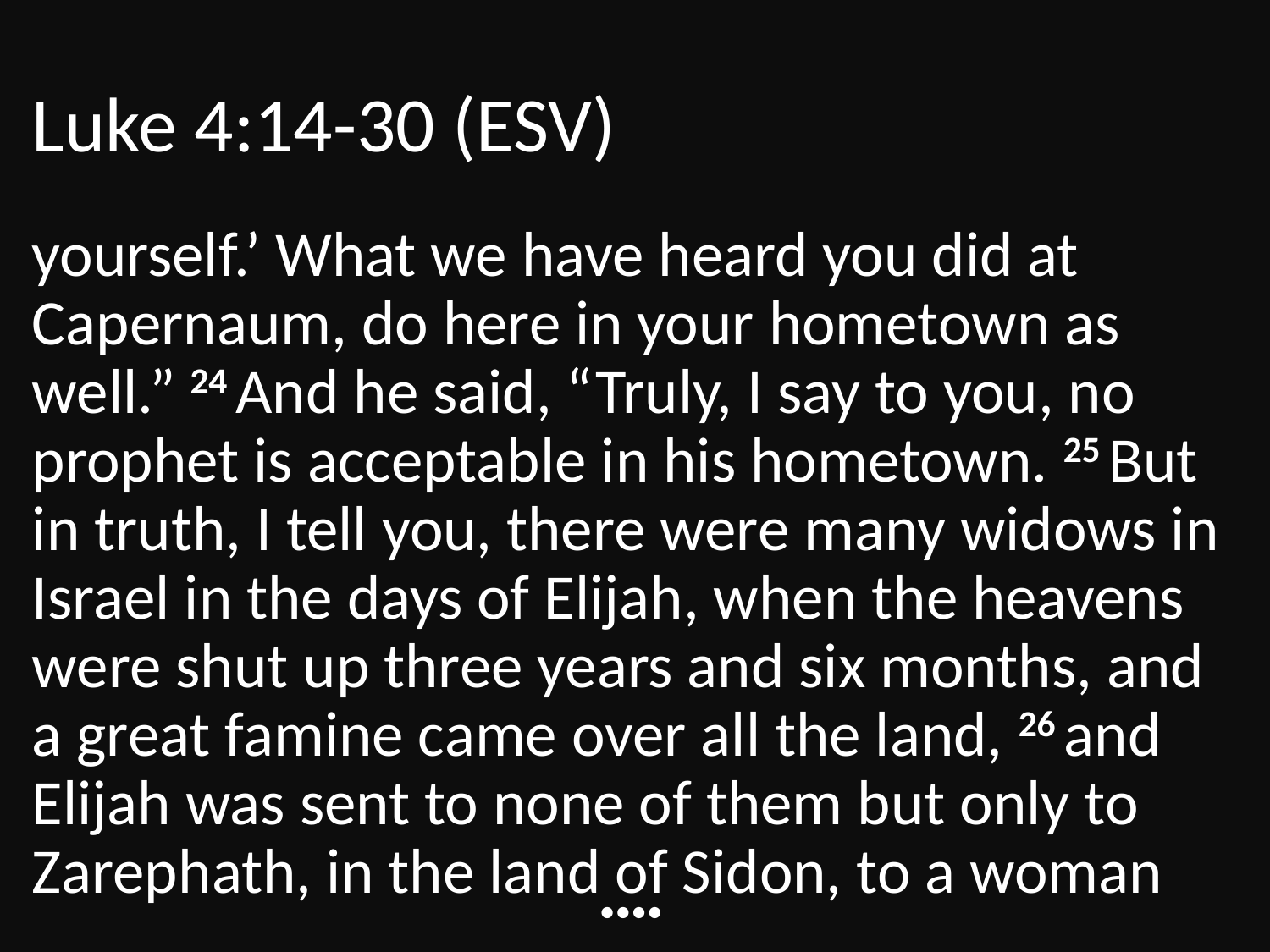

# Luke 4:14-30 (ESV)
yourself.’ What we have heard you did at Capernaum, do here in your hometown as well.” 24 And he said, “Truly, I say to you, no prophet is acceptable in his hometown. 25 But in truth, I tell you, there were many widows in Israel in the days of Elijah, when the heavens were shut up three years and six months, and a great famine came over all the land, 26 and Elijah was sent to none of them but only to Zarephath, in the land of Sidon, to a woman
••••